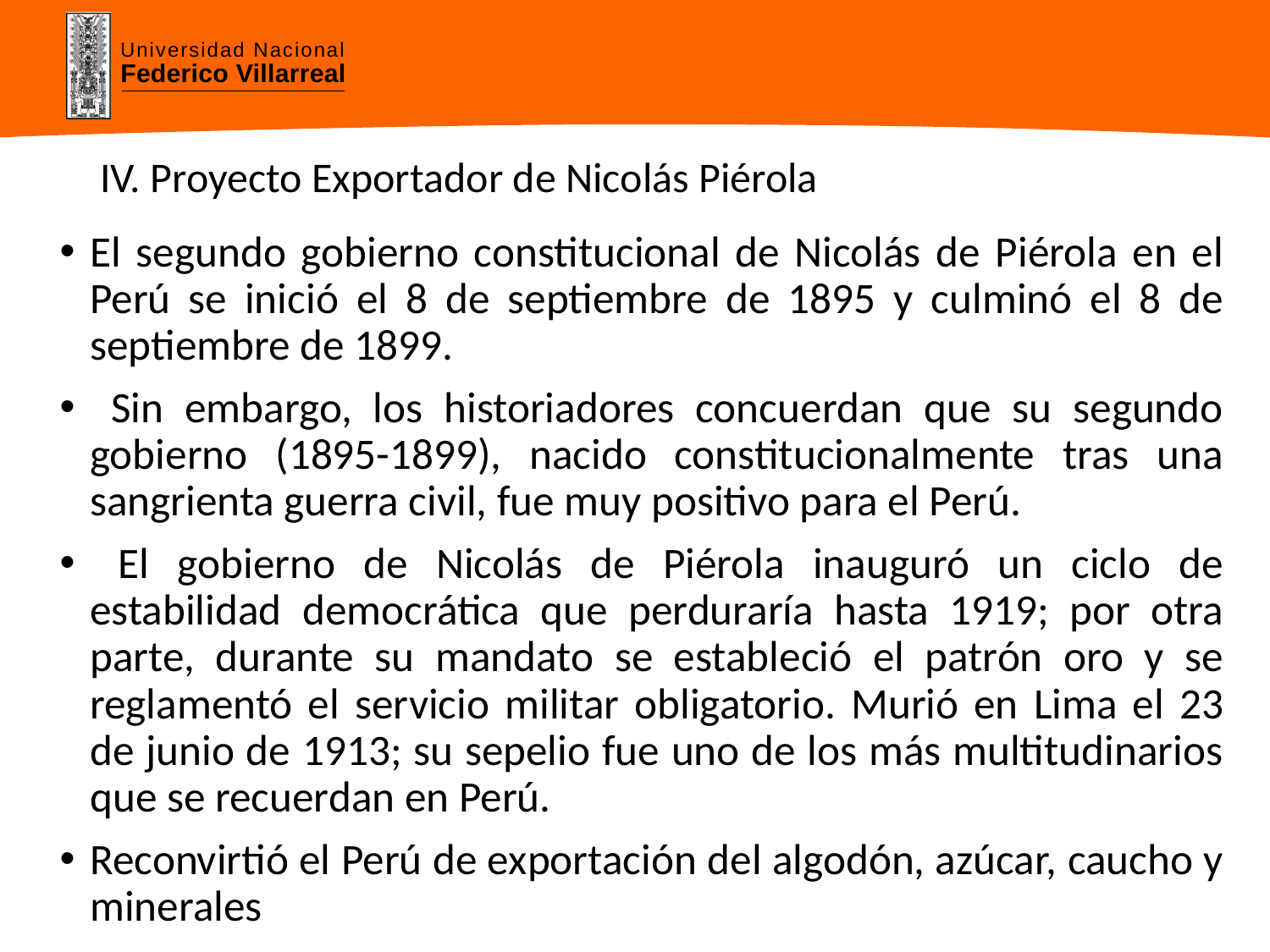

# IV. Proyecto Exportador de Nicolás Piérola
El segundo gobierno constitucional de Nicolás de Piérola en el Perú se inició el 8 de septiembre de 1895 y culminó el 8 de septiembre de 1899.
 Sin embargo, los historiadores concuerdan que su segundo gobierno (1895-1899), nacido constitucionalmente tras una sangrienta guerra civil, fue muy positivo para el Perú.
 El gobierno de Nicolás de Piérola inauguró un ciclo de estabilidad democrática que perduraría hasta 1919; por otra parte, durante su mandato se estableció el patrón oro y se reglamentó el servicio militar obligatorio. Murió en Lima el 23 de junio de 1913; su sepelio fue uno de los más multitudinarios que se recuerdan en Perú.
Reconvirtió el Perú de exportación del algodón, azúcar, caucho y minerales